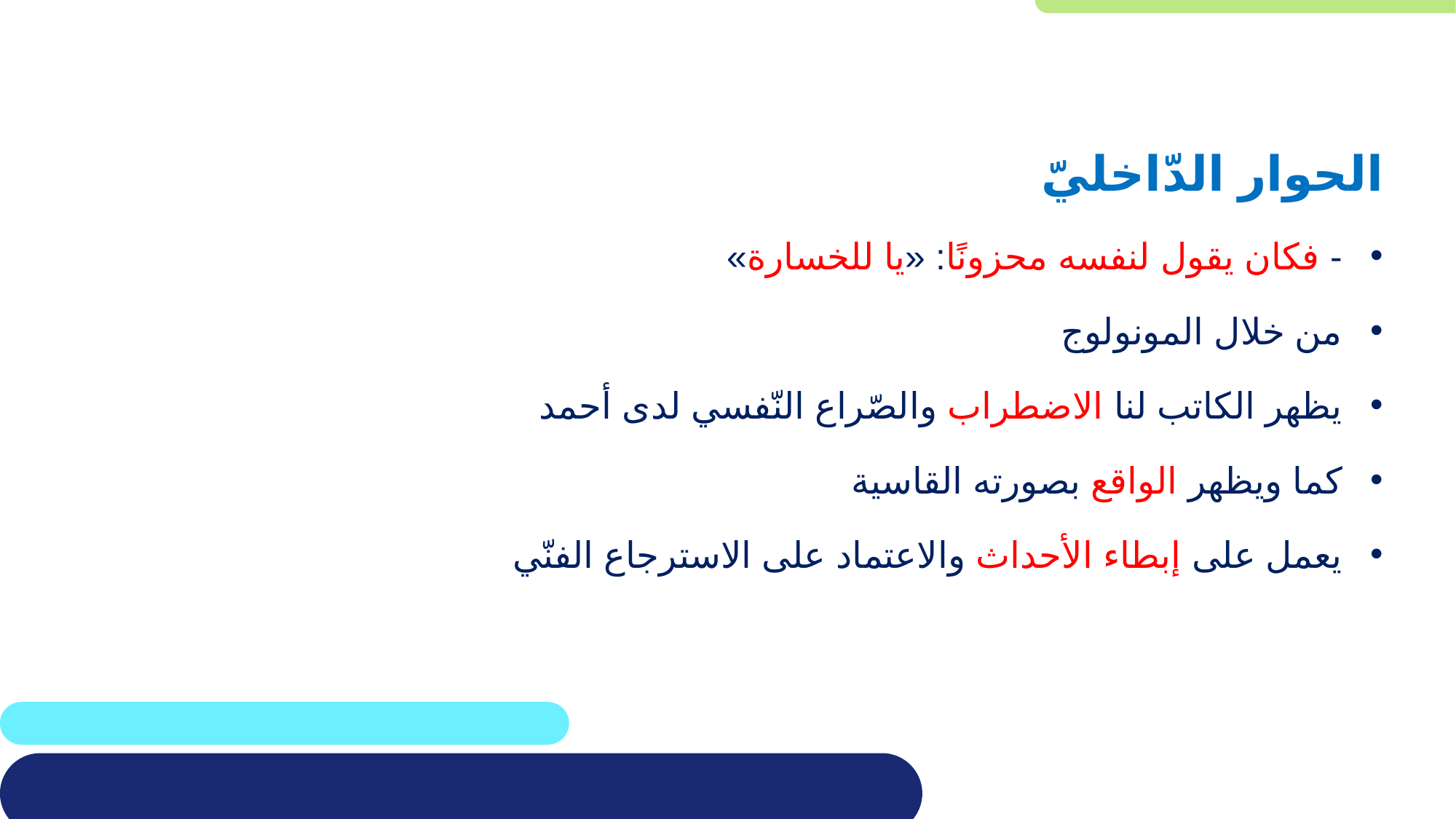

الحوار الدّاخليّ
- فكان يقول لنفسه محزونًا: «يا للخسارة»
من خلال المونولوج
يظهر الكاتب لنا الاضطراب والصّراع النّفسي لدى أحمد
كما ويظهر الواقع بصورته القاسية
يعمل على إبطاء الأحداث والاعتماد على الاسترجاع الفنّي